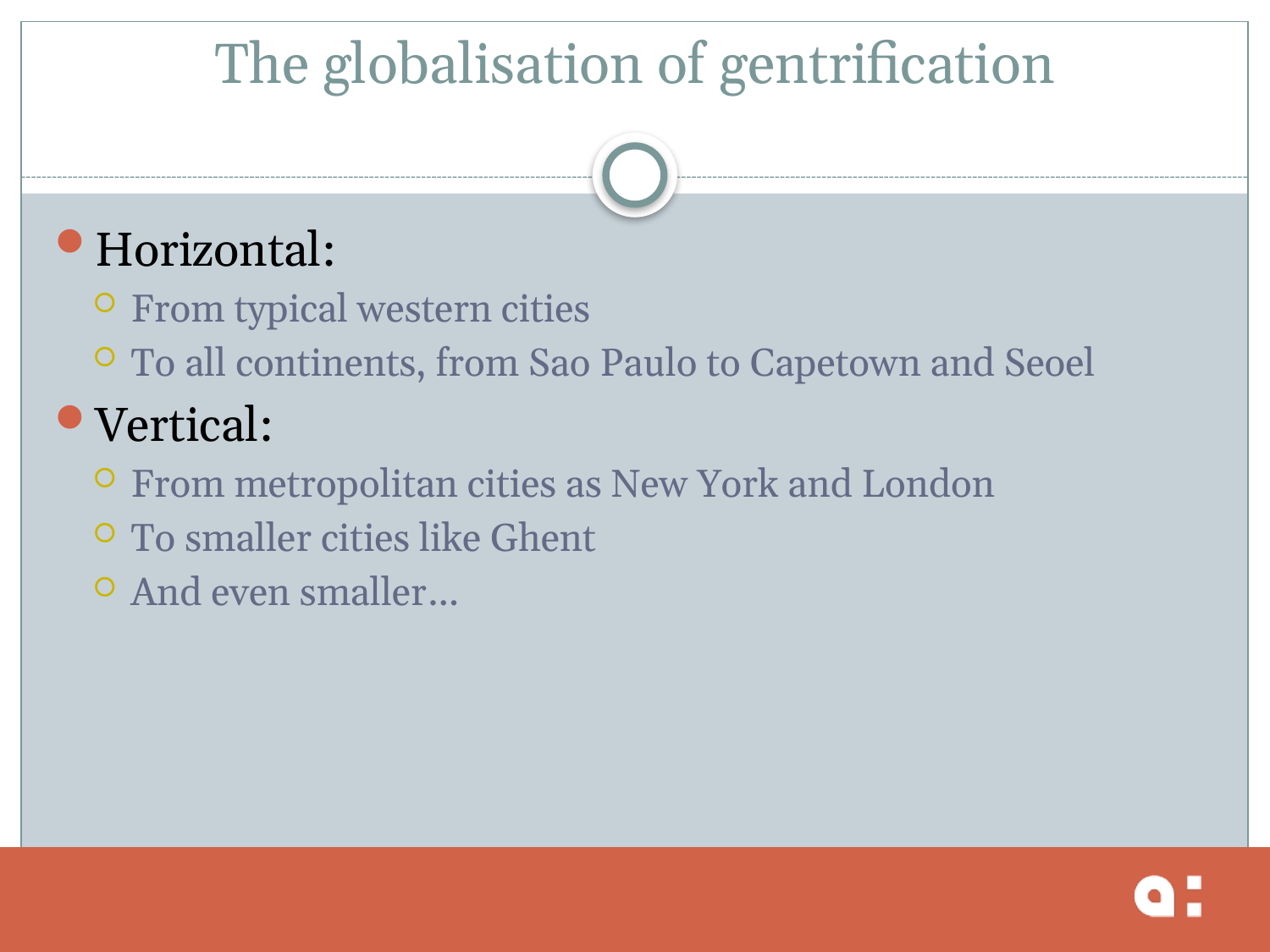

# The globalisation of gentrification
Horizontal:
From typical western cities
To all continents, from Sao Paulo to Capetown and Seoel
Vertical:
From metropolitan cities as New York and London
To smaller cities like Ghent
And even smaller…